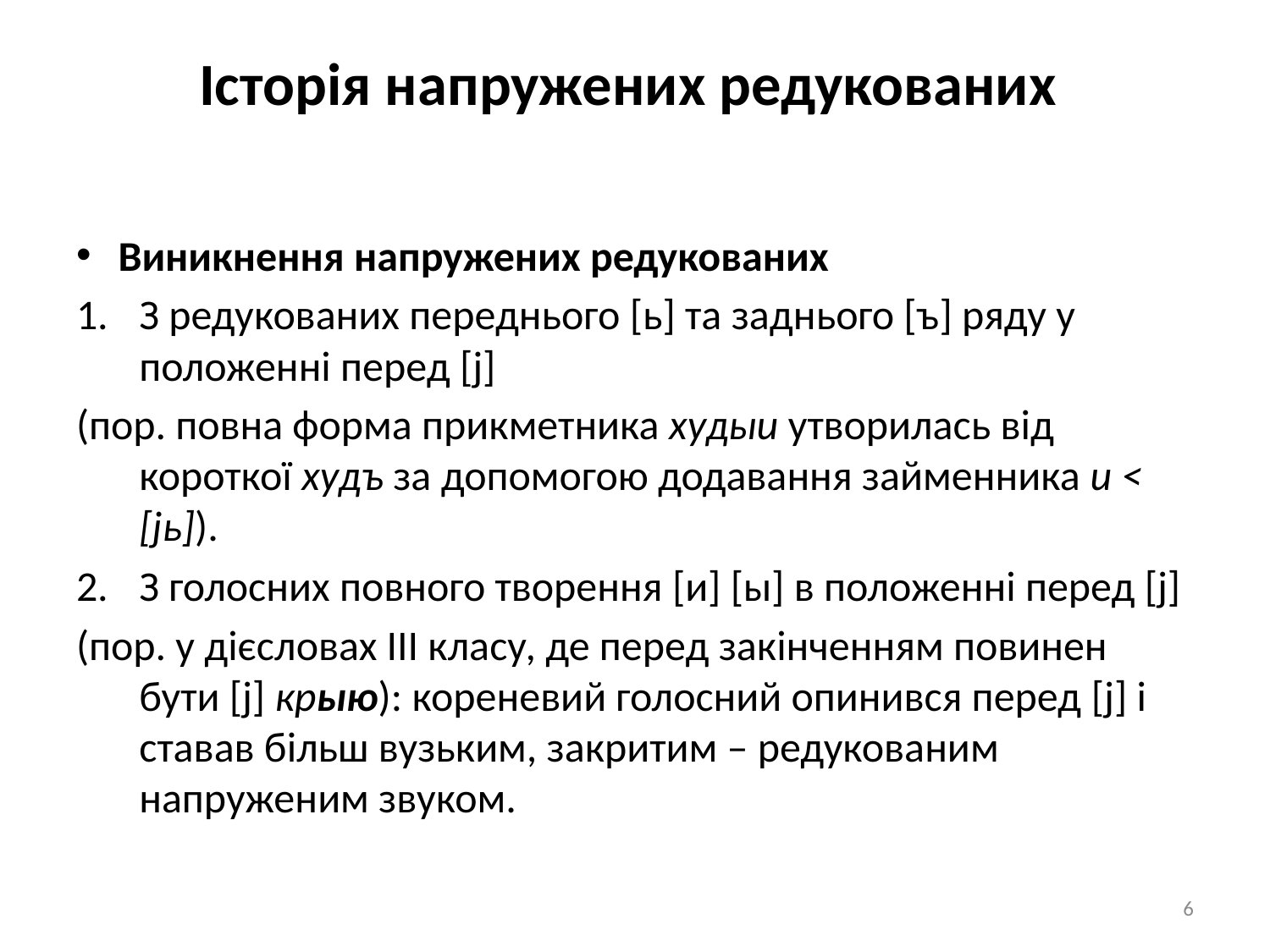

# Історія напружених редукованих
Виникнення напружених редукованих
З редукованих переднього [ь] та заднього [ъ] ряду у положенні перед [j]
(пор. повна форма прикметника худыи утворилась від короткої худъ за допомогою додавання займенника и < [jь]).
З голосних повного творення [и] [ы] в положенні перед [j]
(пор. у дієсловах ІІІ класу, де перед закінченням повинен бути [j] крыю): кореневий голосний опинився перед [j] і ставав більш вузьким, закритим – редукованим напруженим звуком.

6